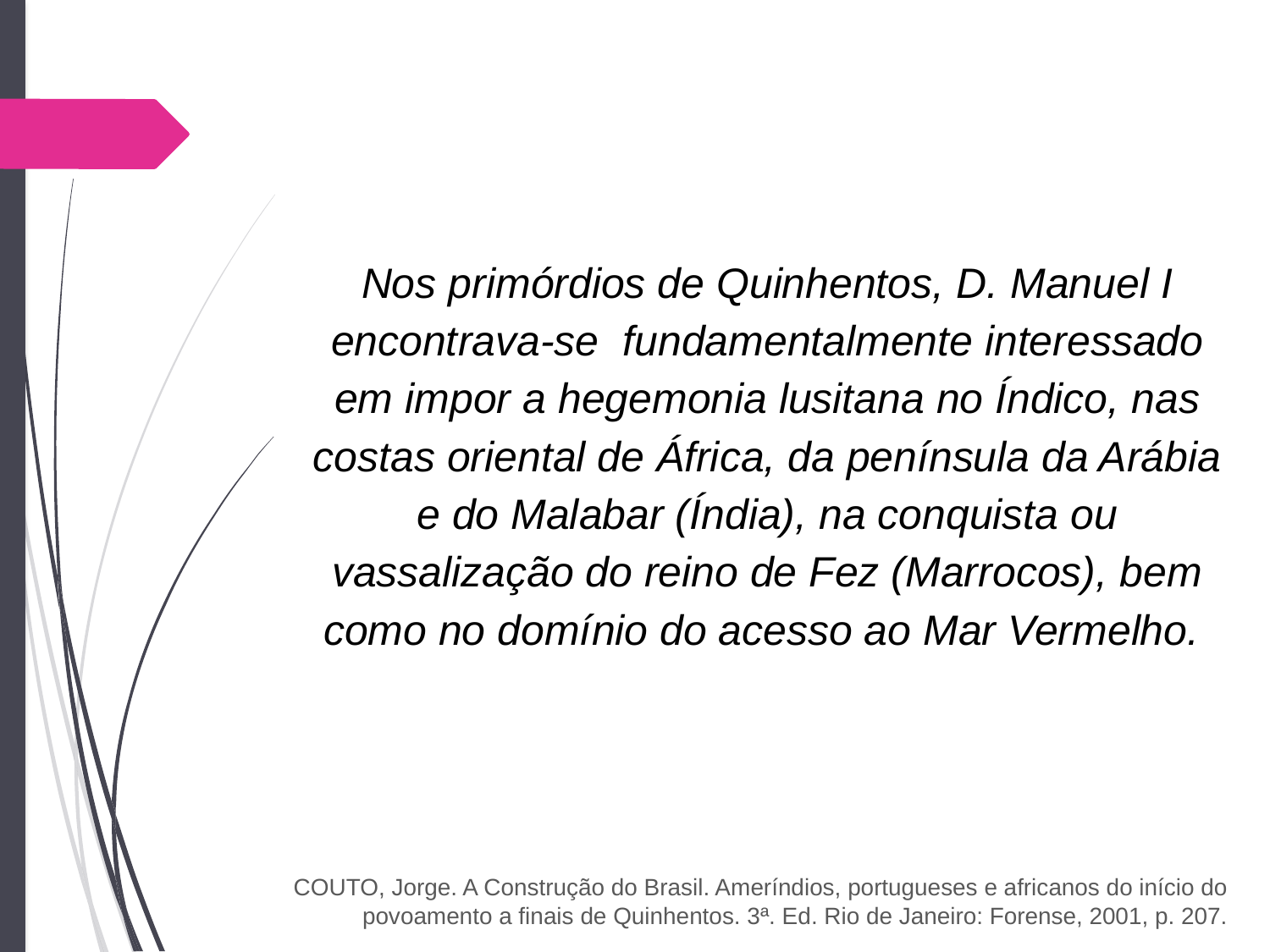

Nos primórdios de Quinhentos, D. Manuel I encontrava-se  fundamentalmente interessado em impor a hegemonia lusitana no Índico, nas costas oriental de África, da península da Arábia e do Malabar (Índia), na conquista ou vassalização do reino de Fez (Marrocos), bem como no domínio do acesso ao Mar Vermelho.
COUTO, Jorge. A Construção do Brasil. Ameríndios, portugueses e africanos do início do povoamento a finais de Quinhentos. 3ª. Ed. Rio de Janeiro: Forense, 2001, p. 207.